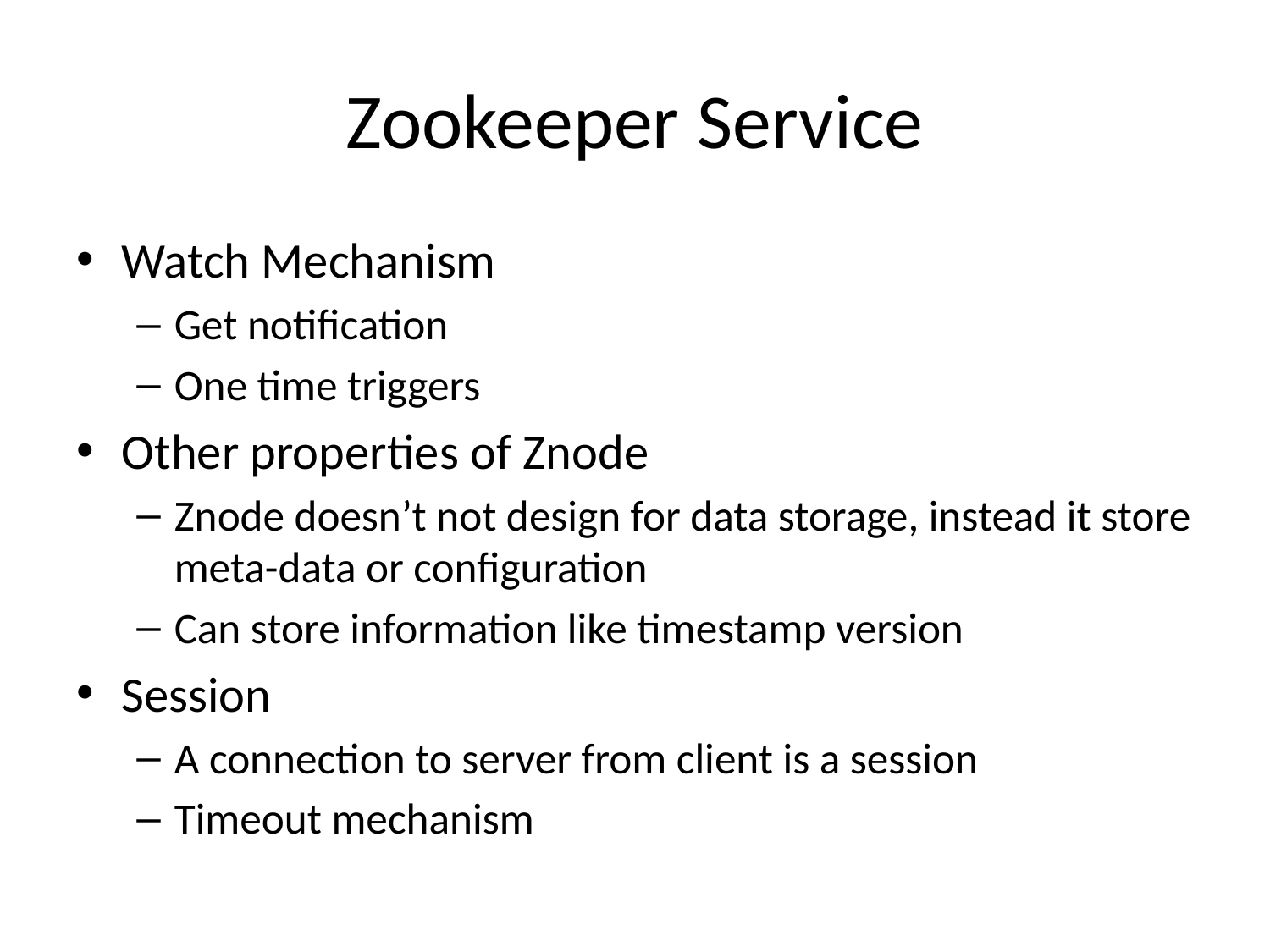

# Zookeeper Service
Watch Mechanism
Get notification
One time triggers
Other properties of Znode
Znode doesn’t not design for data storage, instead it store meta-data or configuration
Can store information like timestamp version
Session
A connection to server from client is a session
Timeout mechanism